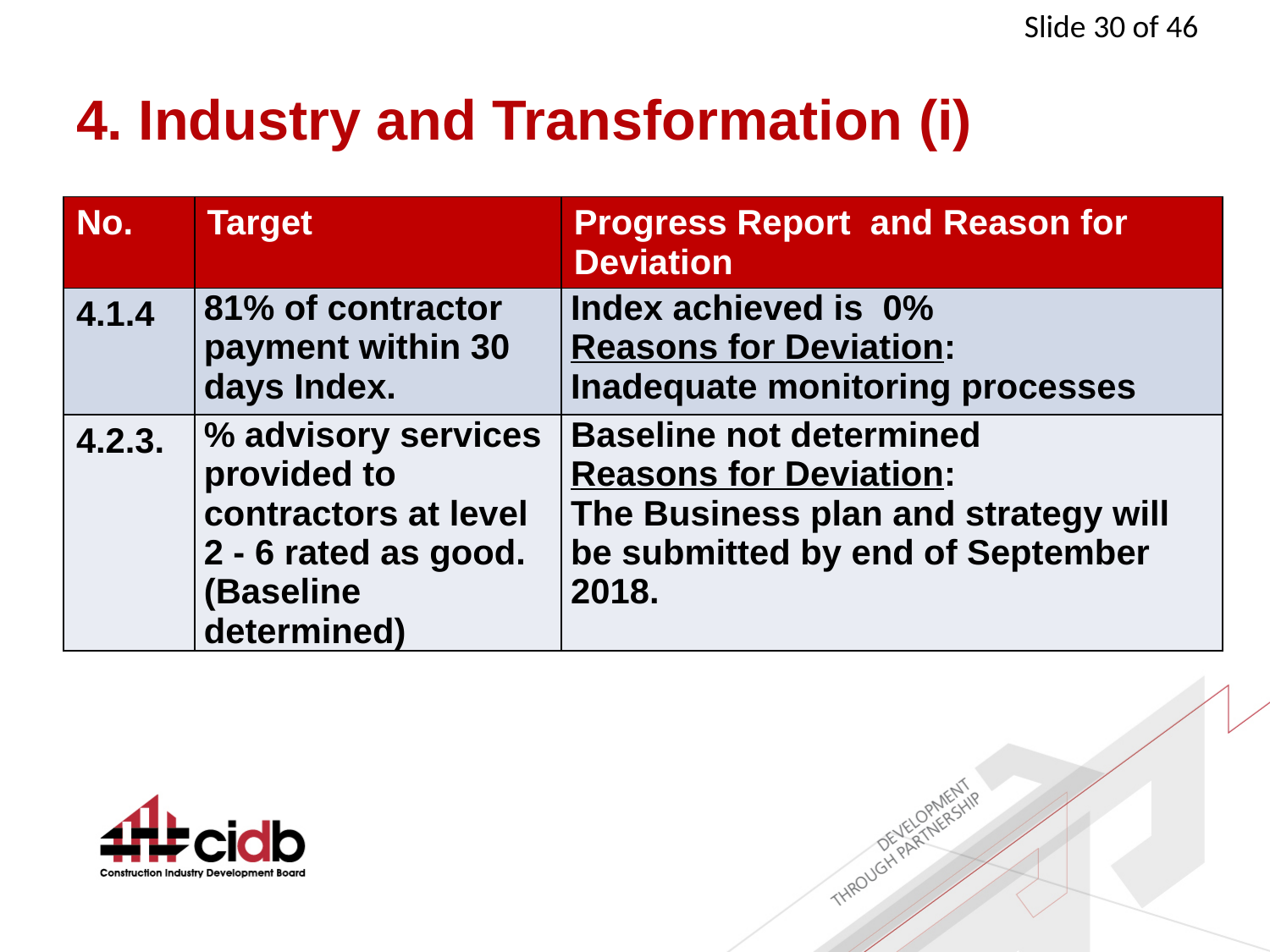

# 4. Industry and Transformation (i)
| No. | Target | Progress Report and Reason for Deviation |
| --- | --- | --- |
| 4.1.4 | 81% of contractor payment within 30 days Index. | Index achieved is 0% Reasons for Deviation: Inadequate monitoring processes |
| 4.2.3. | % advisory services provided to contractors at level 2 - 6 rated as good.(Baseline determined) | Baseline not determined Reasons for Deviation: The Business plan and strategy will be submitted by end of September 2018. |